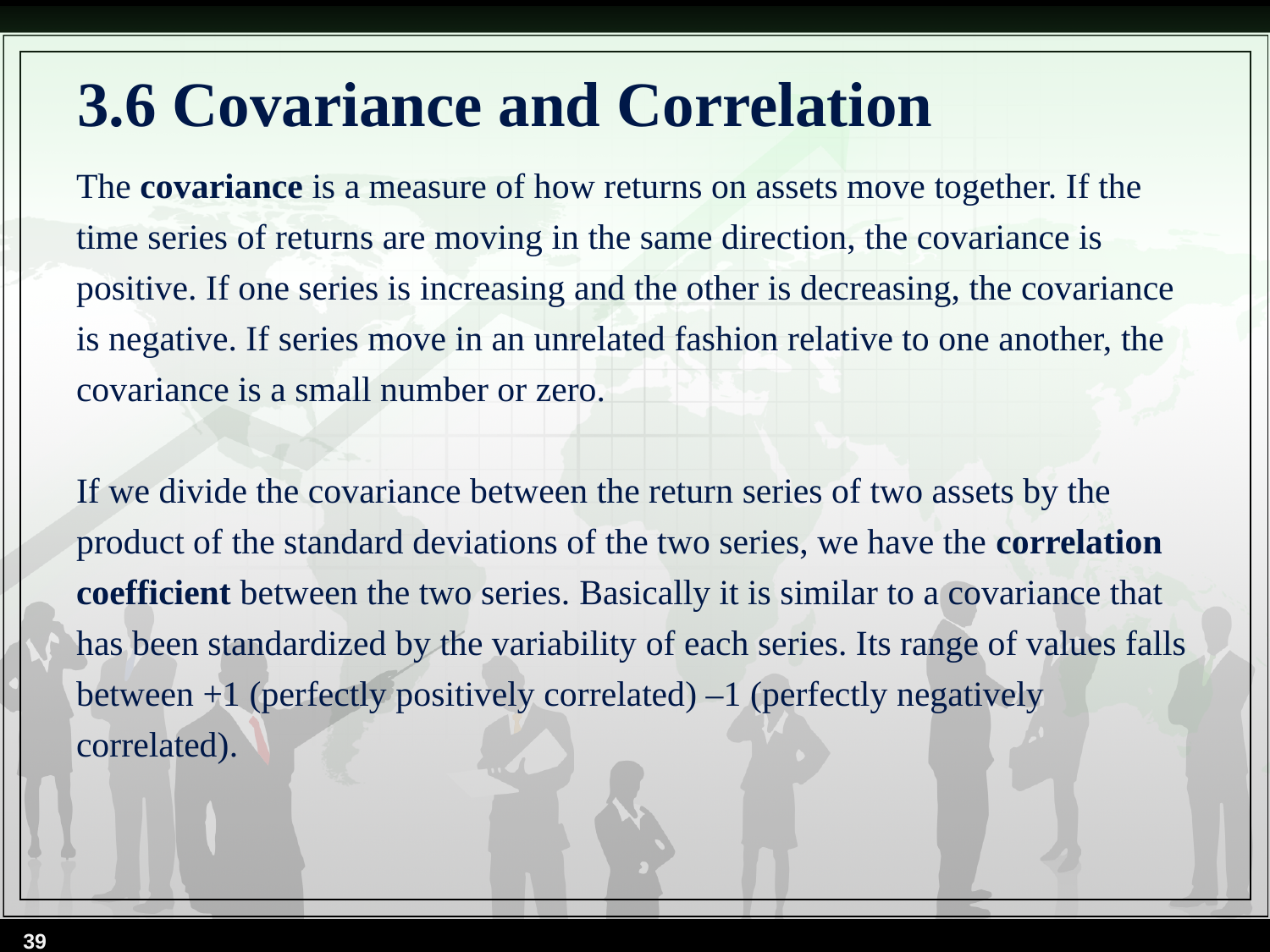

# 3.6 Covariance and Correlation
The covariance is a measure of how returns on assets move together. If the time series of returns are moving in the same direction, the covariance is positive. If one series is increasing and the other is decreasing, the covariance is negative. If series move in an unrelated fashion relative to one another, the covariance is a small number or zero.

If we divide the covariance between the return series of two assets by the product of the standard deviations of the two series, we have the correlation coefficient between the two series. Basically it is similar to a covariance that has been standardized by the variability of each series. Its range of values falls between +1 (perfectly positively correlated) –1 (perfectly negatively correlated).
39